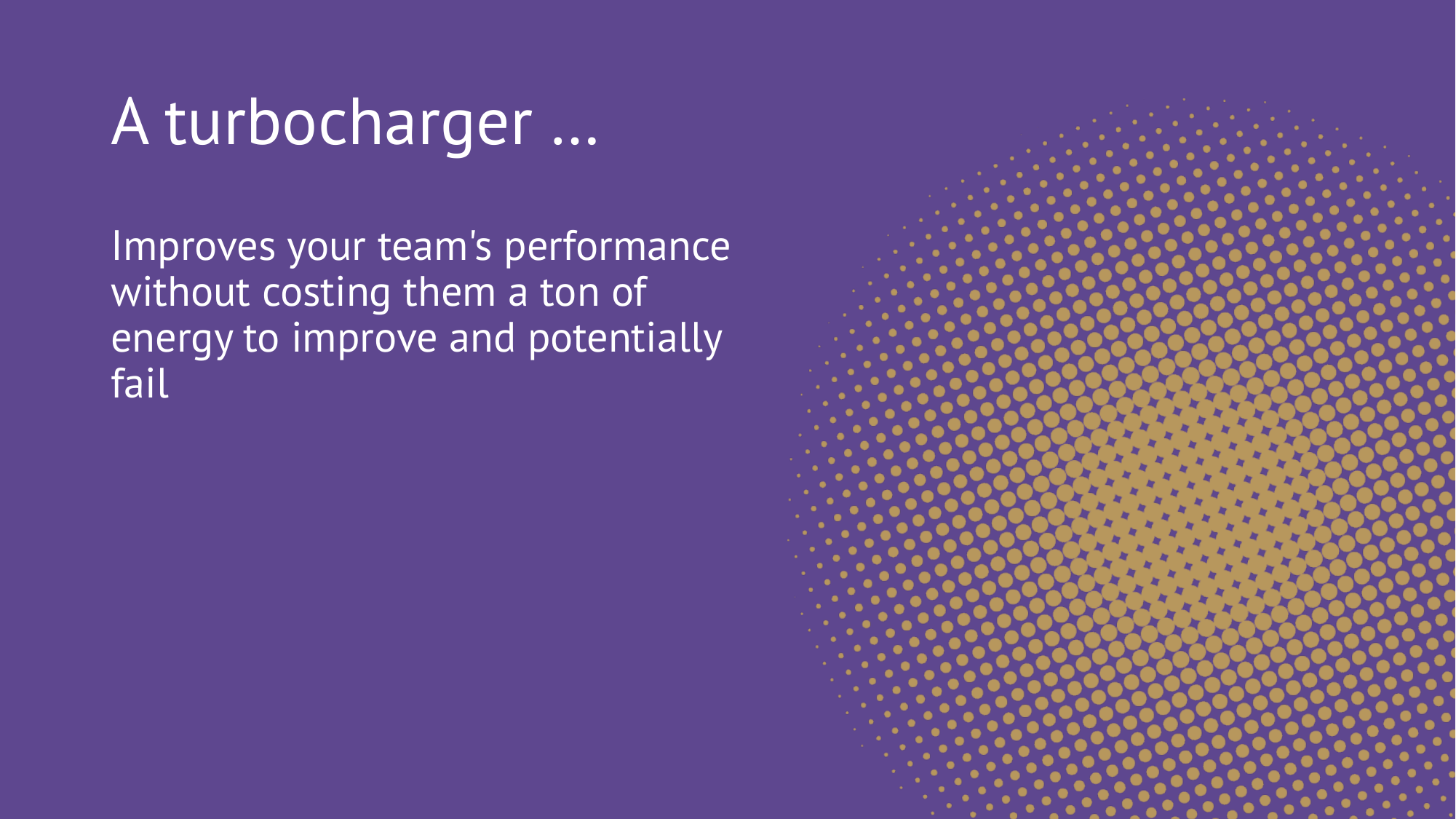

# A turbocharger …
Improves your team's performance without costing them a ton of energy to improve and potentially fail